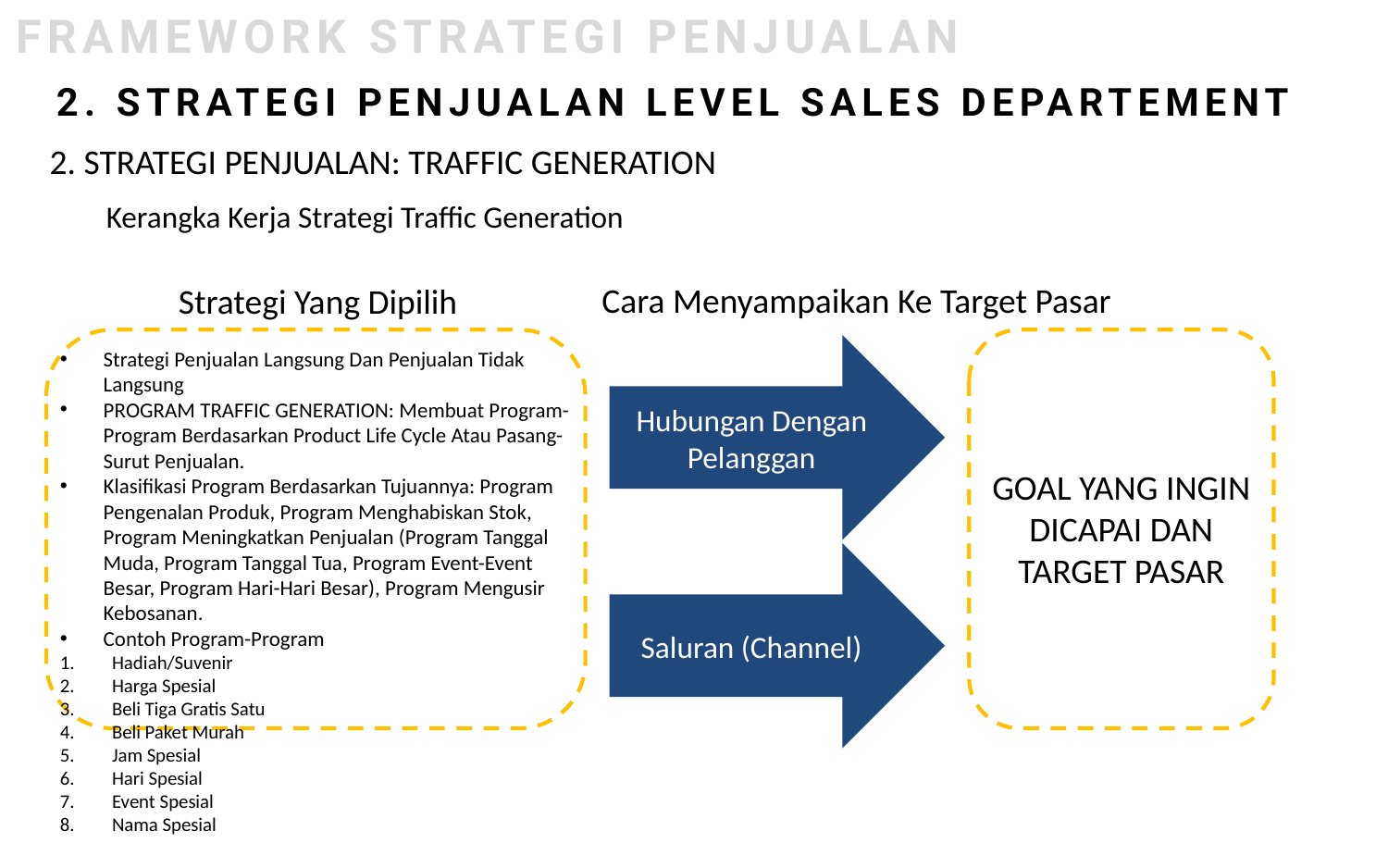

FRAMEWORK STRATEGI PENJUALAN
2. STRATEGI PENJUALAN LEVEL SALES DEPARTEMENT
2. STRATEGI PENJUALAN: TRAFFIC GENERATION
Kerangka Kerja Strategi Traffic Generation
Cara Menyampaikan Ke Target Pasar
Strategi Yang Dipilih

Hubungan Dengan Pelanggan
Strategi Penjualan Langsung Dan Penjualan Tidak Langsung
PROGRAM TRAFFIC GENERATION: Membuat Program-Program Berdasarkan Product Life Cycle Atau Pasang-Surut Penjualan.
Klasifikasi Program Berdasarkan Tujuannya: Program Pengenalan Produk, Program Menghabiskan Stok, Program Meningkatkan Penjualan (Program Tanggal Muda, Program Tanggal Tua, Program Event-Event Besar, Program Hari-Hari Besar), Program Mengusir Kebosanan.
Contoh Program-Program
Hadiah/Suvenir
Harga Spesial
Beli Tiga Gratis Satu
Beli Paket Murah
Jam Spesial
Hari Spesial
Event Spesial
Nama Spesial
GOAL YANG INGIN DICAPAI DAN TARGET PASAR
Saluran (Channel)